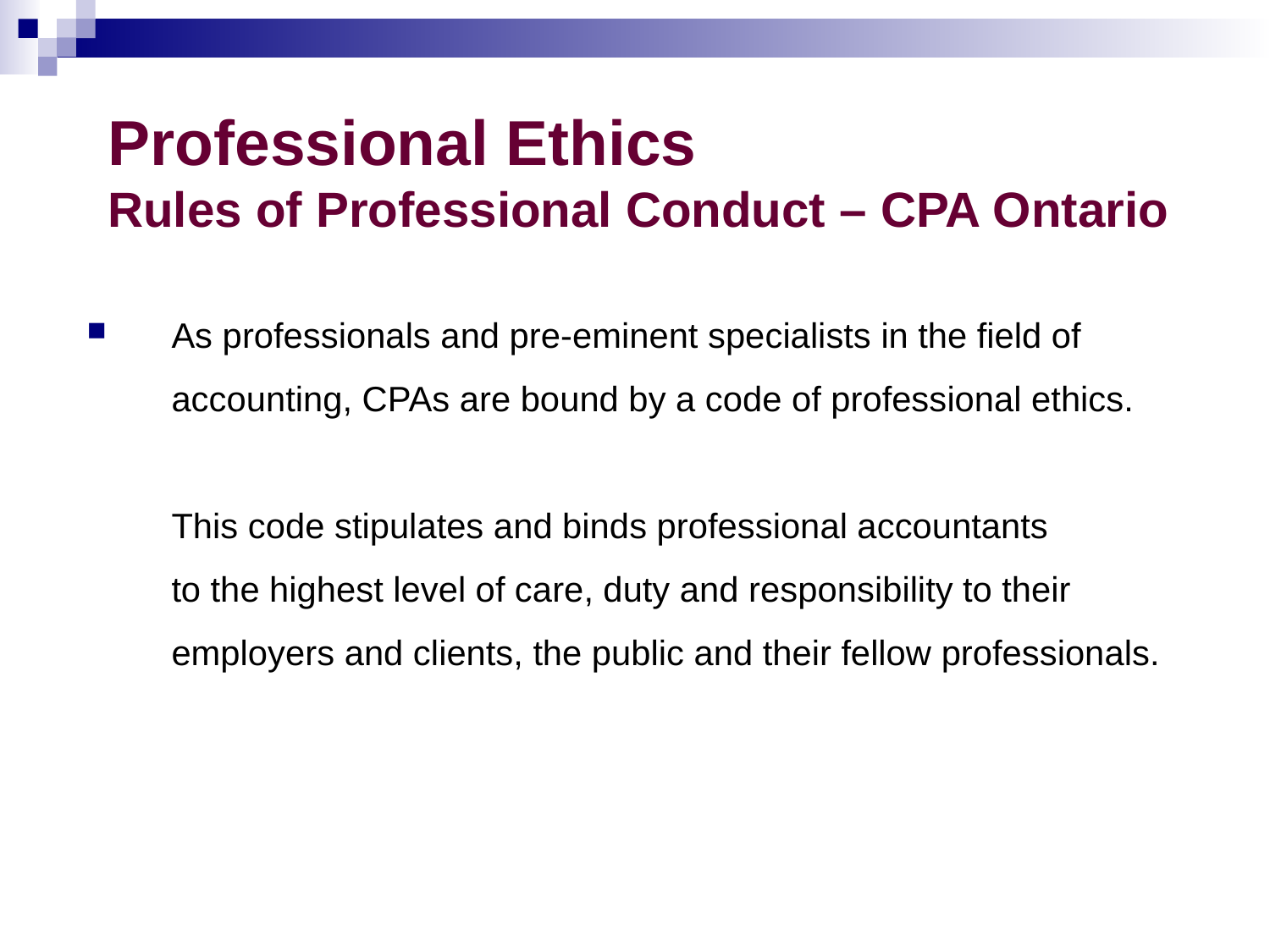

# Professional Ethics Rules of Professional Conduct – CPA Ontario
As professionals and pre-eminent specialists in the field of accounting, CPAs are bound by a code of professional ethics.
This code stipulates and binds professional accountants
to the highest level of care, duty and responsibility to their employers and clients, the public and their fellow professionals.